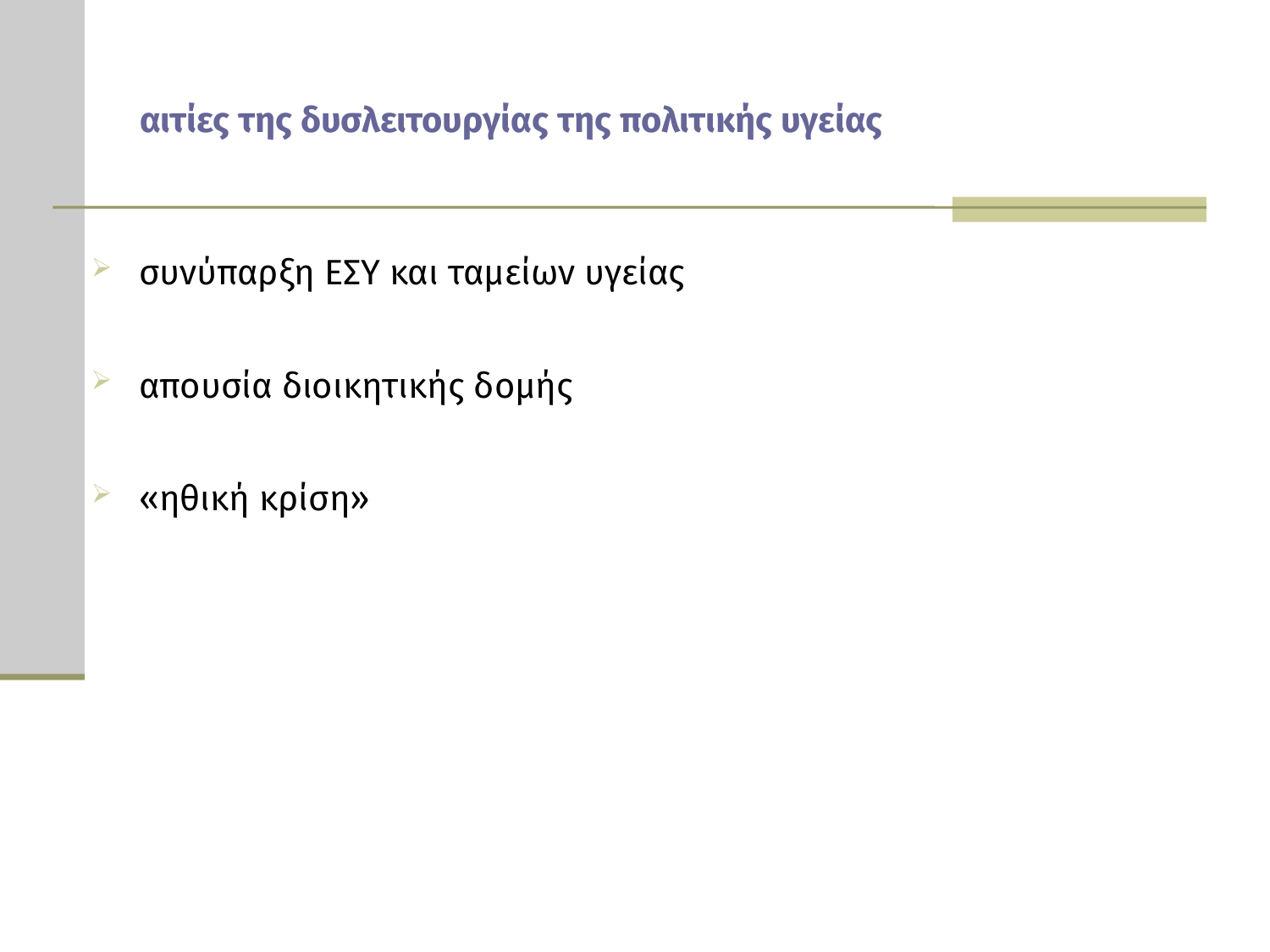

# αιτίες της δυσλειτουργίας της πολιτικής υγείας
συνύπαρξη ΕΣΥ και ταμείων υγείας

απουσία διοικητικής δομής

«ηθική κρίση»